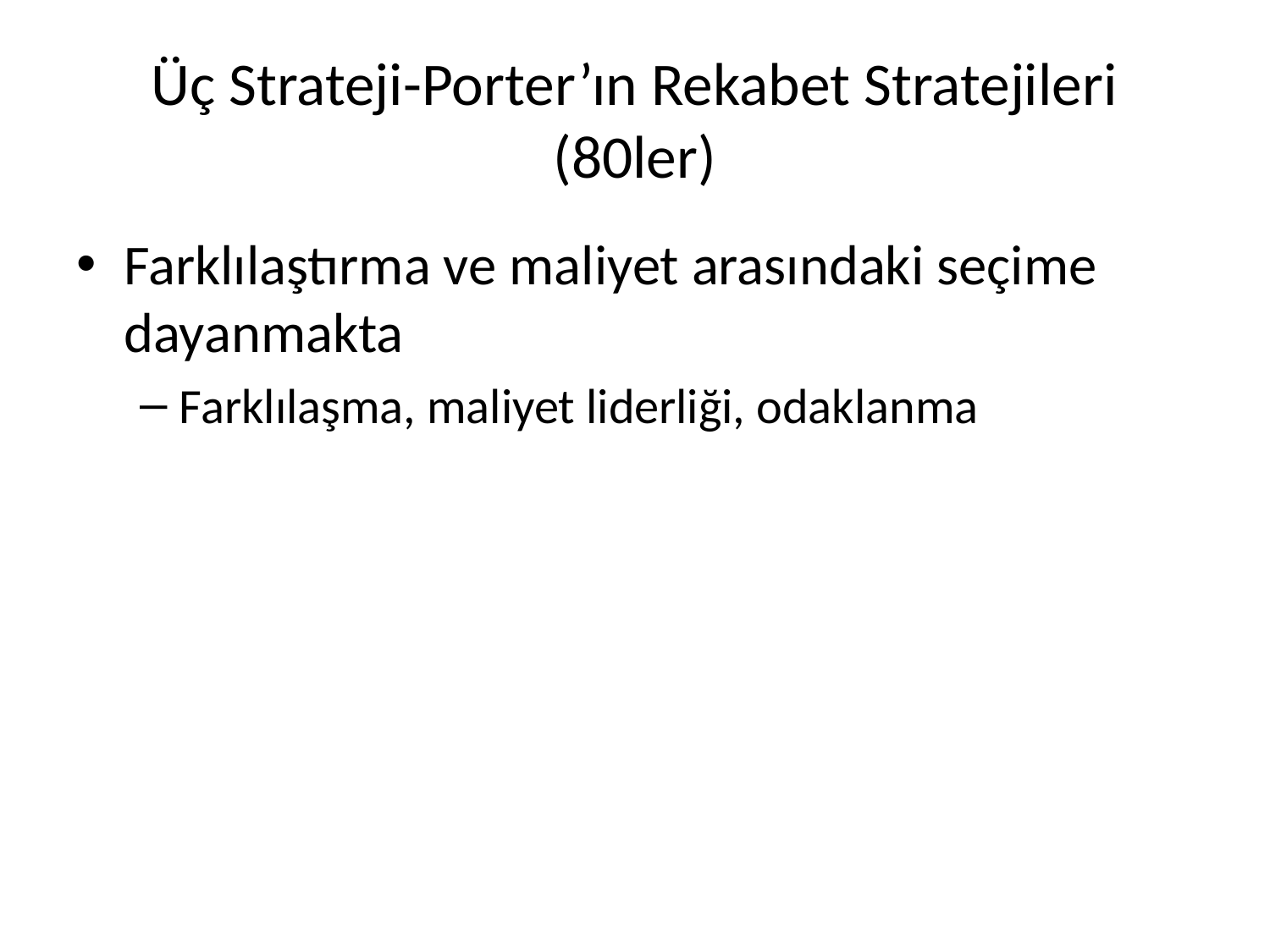

# Üç Strateji-Porter’ın Rekabet Stratejileri (80ler)
Farklılaştırma ve maliyet arasındaki seçime dayanmakta
Farklılaşma, maliyet liderliği, odaklanma